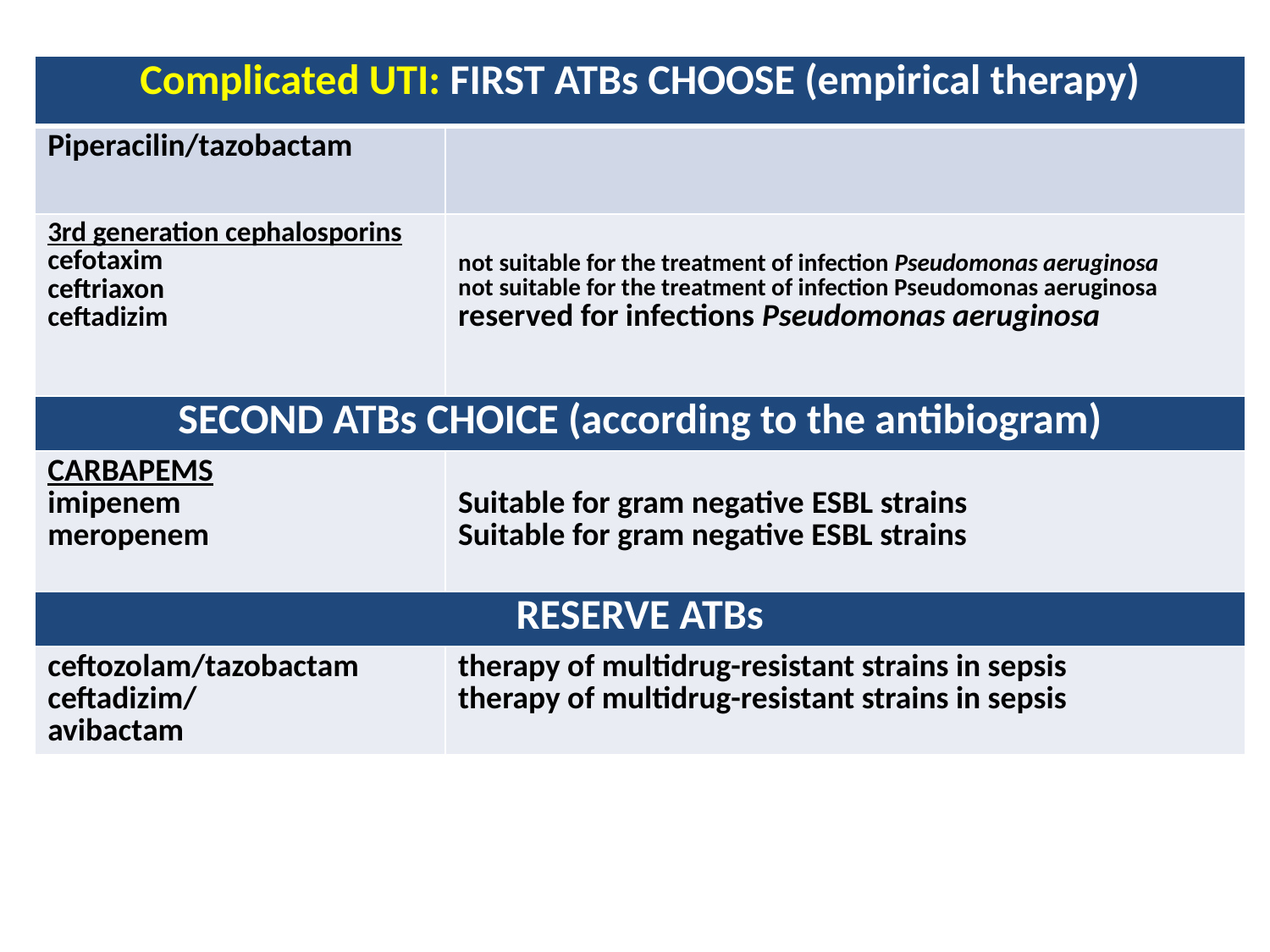

| Complicated UTI: FIRST ATBs CHOOSE (empirical therapy) |  |
| --- | --- |
| Piperacilin/tazobactam |  |
| 3rd generation cephalosporins cefotaxim ceftriaxon ceftadizim | not suitable for the treatment of infection Pseudomonas aeruginosa not suitable for the treatment of infection Pseudomonas aeruginosa reserved for infections Pseudomonas aeruginosa |
| SECOND ATBs CHOICE (according to the antibiogram) |  |
| CARBAPEMS imipenem meropenem | Suitable for gram negative ESBL strains Suitable for gram negative ESBL strains |
| RESERVE ATBs |  |
| ceftozolam/tazobactam ceftadizim/ avibactam | therapy of multidrug-resistant strains in sepsis therapy of multidrug-resistant strains in sepsis |